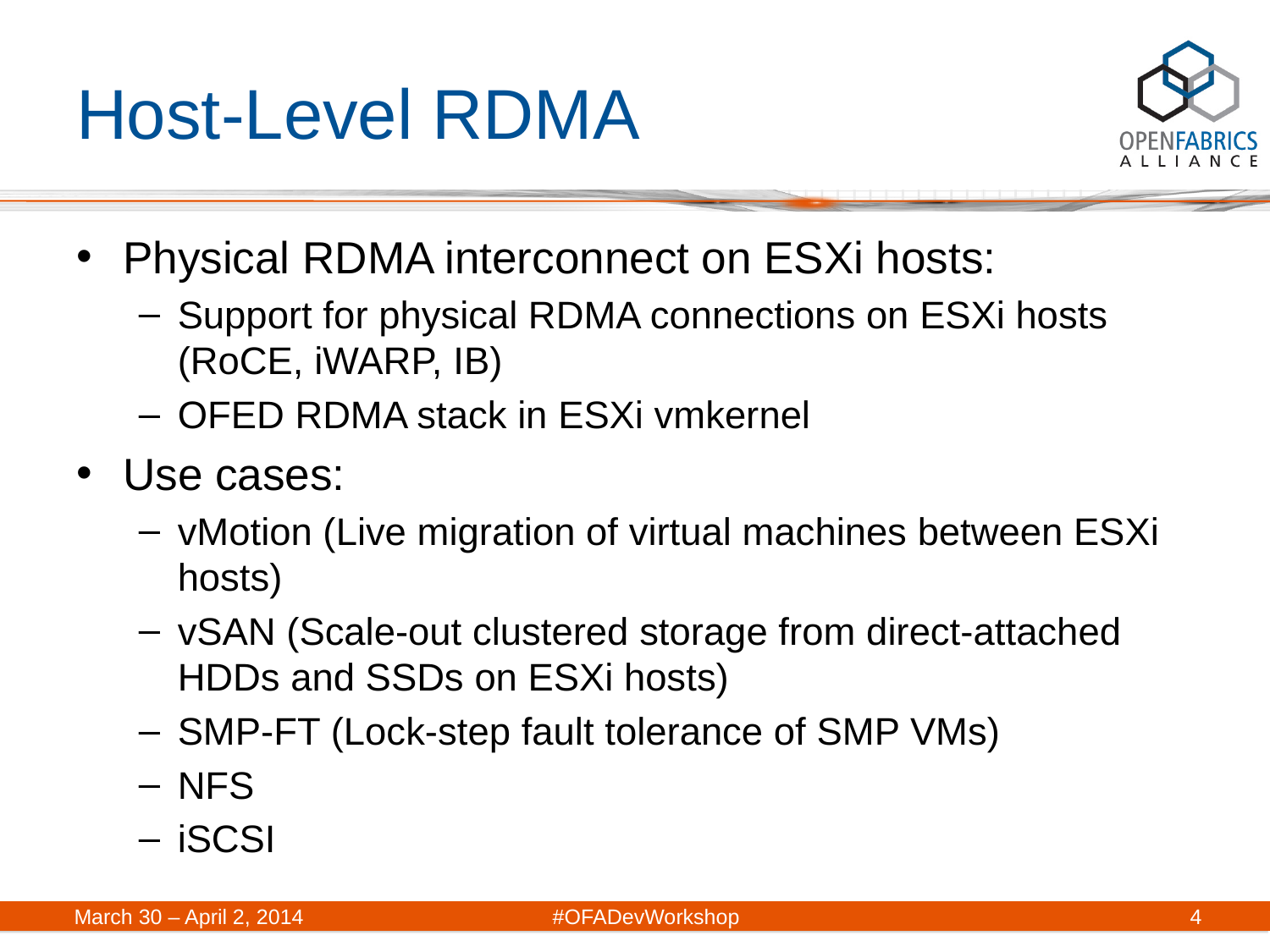

# Host-Level RDMA
Physical RDMA interconnect on ESXi hosts:
Support for physical RDMA connections on ESXi hosts (RoCE, iWARP, IB)
OFED RDMA stack in ESXi vmkernel
Use cases:
vMotion (Live migration of virtual machines between ESXi hosts)
vSAN (Scale-out clustered storage from direct-attached HDDs and SSDs on ESXi hosts)
SMP-FT (Lock-step fault tolerance of SMP VMs)
NFS
iSCSI

March 30 – April 2, 2014	#OFADevWorkshop
4